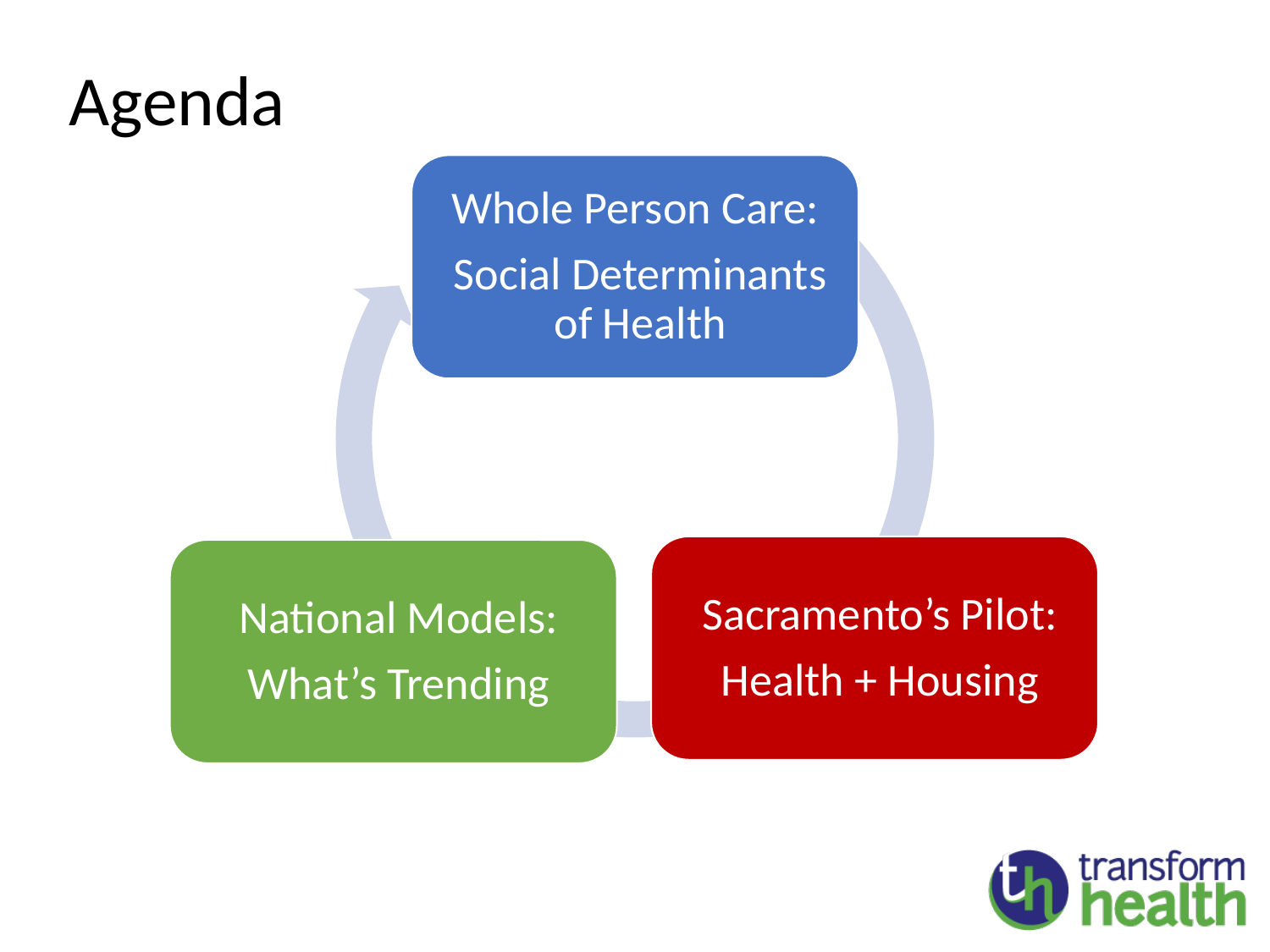

# Agenda
Whole Person Care:
Social Determinants of Health
National Models:
What’s Trending
Sacramento’s Pilot:
Health + Housing